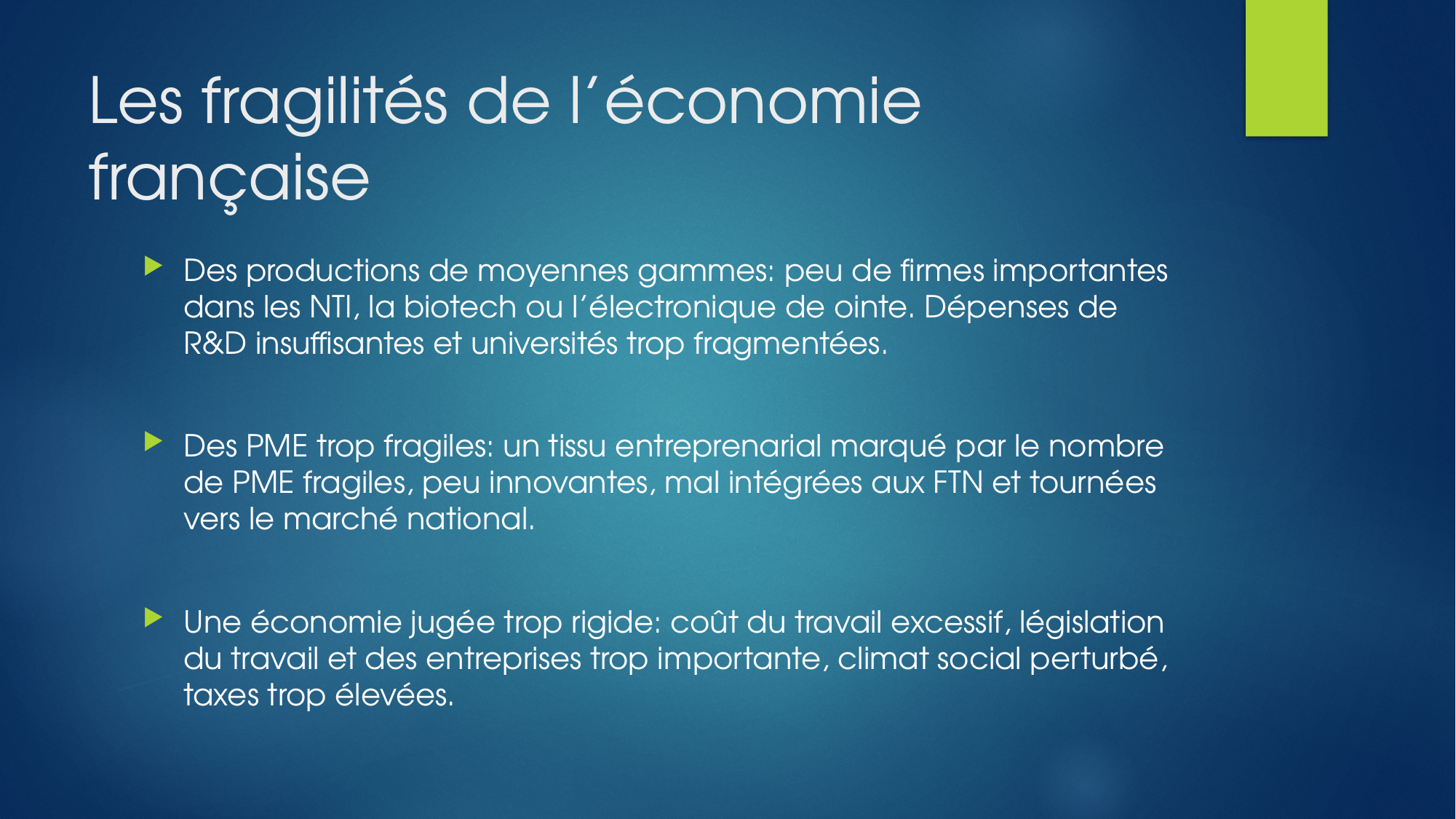

# Les fragilités de l’économie française
Des productions de moyennes gammes: peu de firmes importantes dans les NTI, la biotech ou l’électronique de ointe. Dépenses de R&D insuffisantes et universités trop fragmentées.

Des PME trop fragiles: un tissu entreprenarial marqué par le nombre de PME fragiles, peu innovantes, mal intégrées aux FTN et tournées vers le marché national.

Une économie jugée trop rigide: coût du travail excessif, législation du travail et des entreprises trop importante, climat social perturbé, taxes trop élevées.